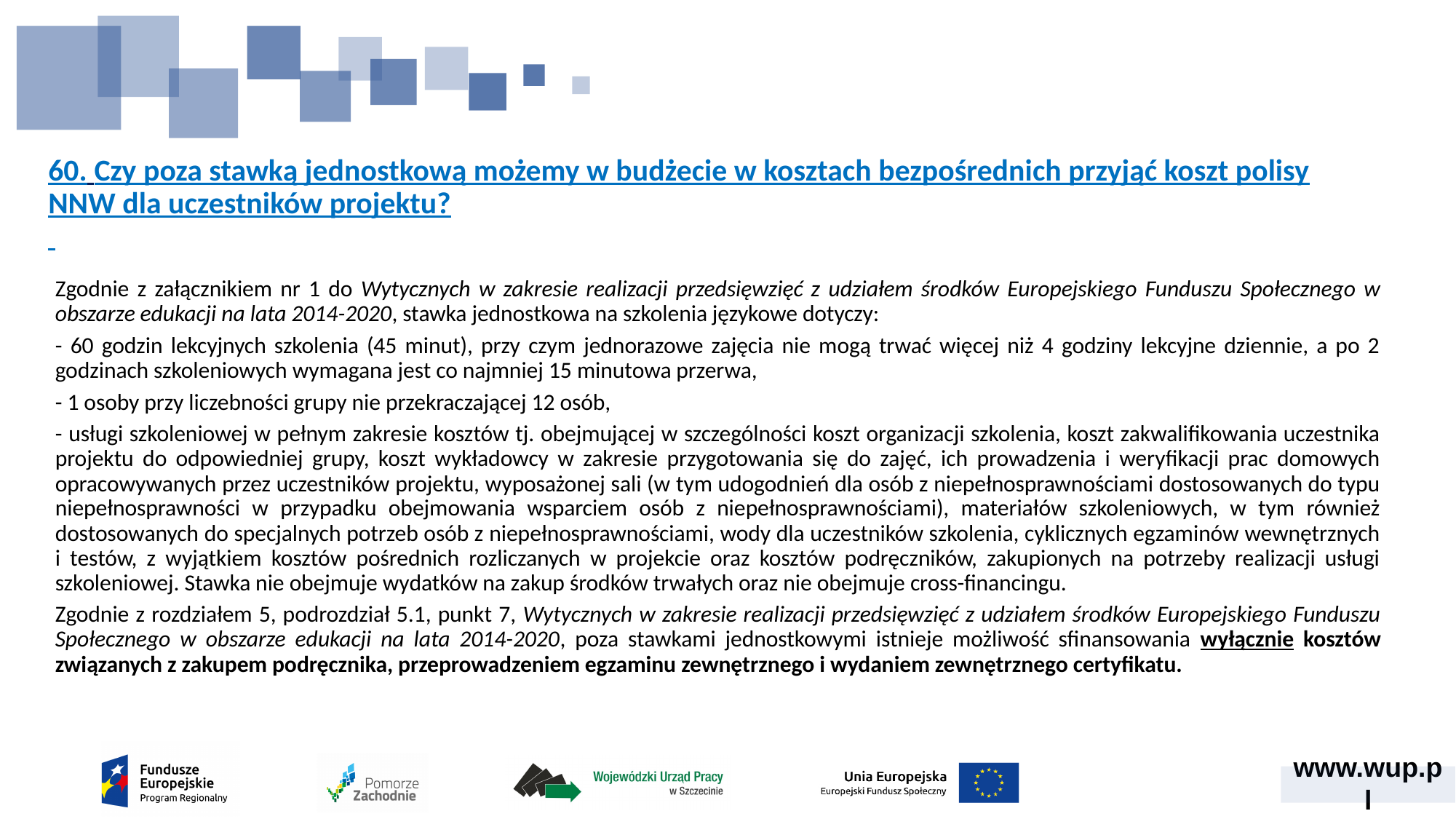

# 60. Czy poza stawką jednostkową możemy w budżecie w kosztach bezpośrednich przyjąć koszt polisy NNW dla uczestników projektu?
Zgodnie z załącznikiem nr 1 do Wytycznych w zakresie realizacji przedsięwzięć z udziałem środków Europejskiego Funduszu Społecznego w obszarze edukacji na lata 2014-2020, stawka jednostkowa na szkolenia językowe dotyczy:
- 60 godzin lekcyjnych szkolenia (45 minut), przy czym jednorazowe zajęcia nie mogą trwać więcej niż 4 godziny lekcyjne dziennie, a po 2 godzinach szkoleniowych wymagana jest co najmniej 15 minutowa przerwa,
- 1 osoby przy liczebności grupy nie przekraczającej 12 osób,
- usługi szkoleniowej w pełnym zakresie kosztów tj. obejmującej w szczególności koszt organizacji szkolenia, koszt zakwalifikowania uczestnika projektu do odpowiedniej grupy, koszt wykładowcy w zakresie przygotowania się do zajęć, ich prowadzenia i weryfikacji prac domowych opracowywanych przez uczestników projektu, wyposażonej sali (w tym udogodnień dla osób z niepełnosprawnościami dostosowanych do typu niepełnosprawności w przypadku obejmowania wsparciem osób z niepełnosprawnościami), materiałów szkoleniowych, w tym również dostosowanych do specjalnych potrzeb osób z niepełnosprawnościami, wody dla uczestników szkolenia, cyklicznych egzaminów wewnętrznych i testów, z wyjątkiem kosztów pośrednich rozliczanych w projekcie oraz kosztów podręczników, zakupionych na potrzeby realizacji usługi szkoleniowej. Stawka nie obejmuje wydatków na zakup środków trwałych oraz nie obejmuje cross-financingu.
Zgodnie z rozdziałem 5, podrozdział 5.1, punkt 7, Wytycznych w zakresie realizacji przedsięwzięć z udziałem środków Europejskiego Funduszu Społecznego w obszarze edukacji na lata 2014-2020, poza stawkami jednostkowymi istnieje możliwość sfinansowania wyłącznie kosztów związanych z zakupem podręcznika, przeprowadzeniem egzaminu zewnętrznego i wydaniem zewnętrznego certyfikatu.